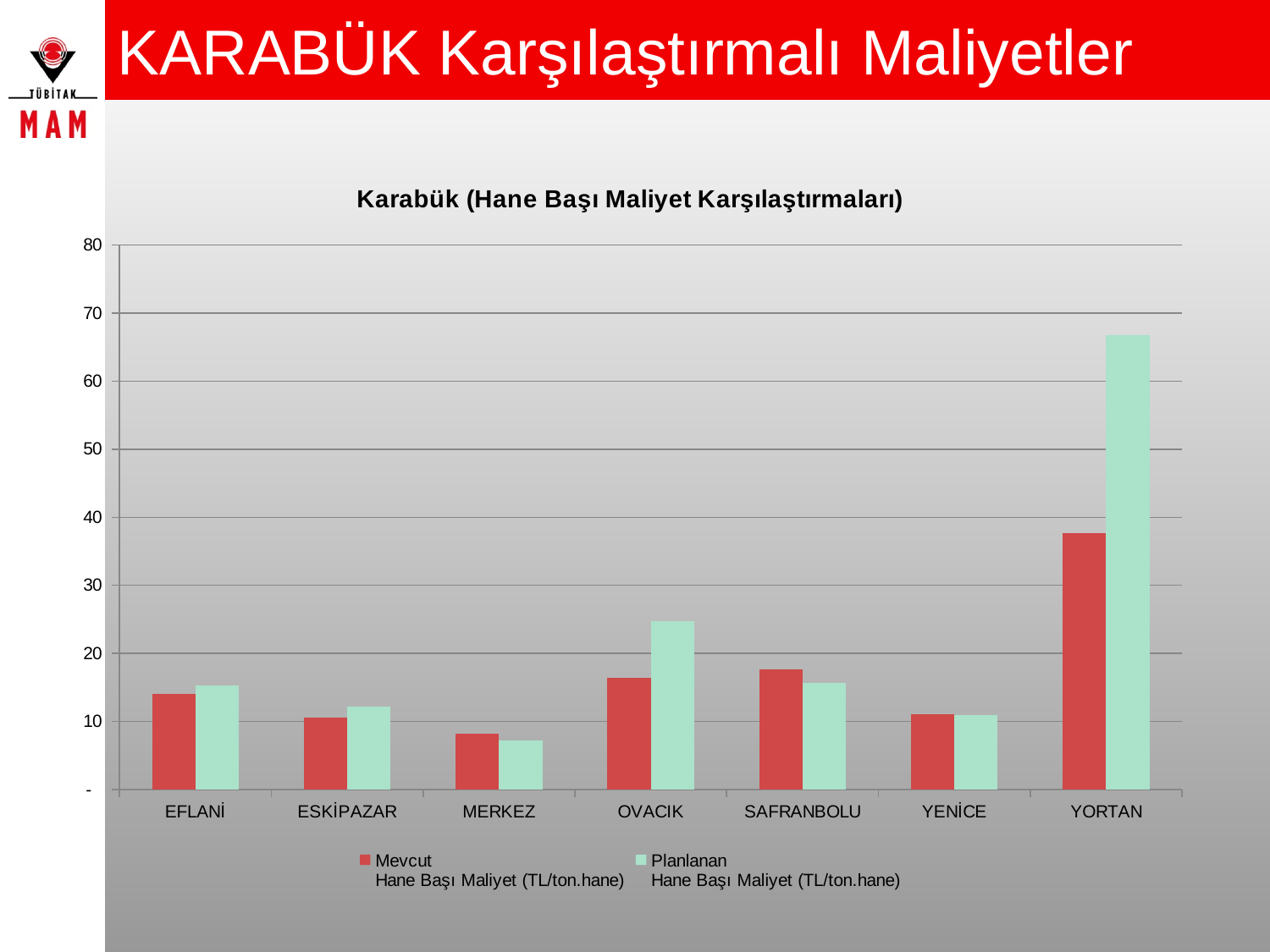

# KARABÜK Karşılaştırmalı Maliyetler

### Chart: Karabük (Hane Başı Maliyet Karşılaştırmaları)

| Category | Mevcut
Hane Başı Maliyet (TL/ton.hane) | Planlanan
Hane Başı Maliyet (TL/ton.hane) |
|---|---|---|
| EFLANİ | 14.052455369080864 | 15.276520701212068 |
| ESKİPAZAR | 10.57491323410101 | 12.205826545555423 |
| MERKEZ | 8.204531199591933 | 7.245912095198042 |
| OVACIK | 16.41673801369863 | 24.804238013698658 |
| SAFRANBOLU | 17.63891156490919 | 15.683505000062475 |
| YENİCE | 11.100167745422118 | 10.969748378207859 |
| YORTAN | 37.65252699758416 | 66.72748238128432 |